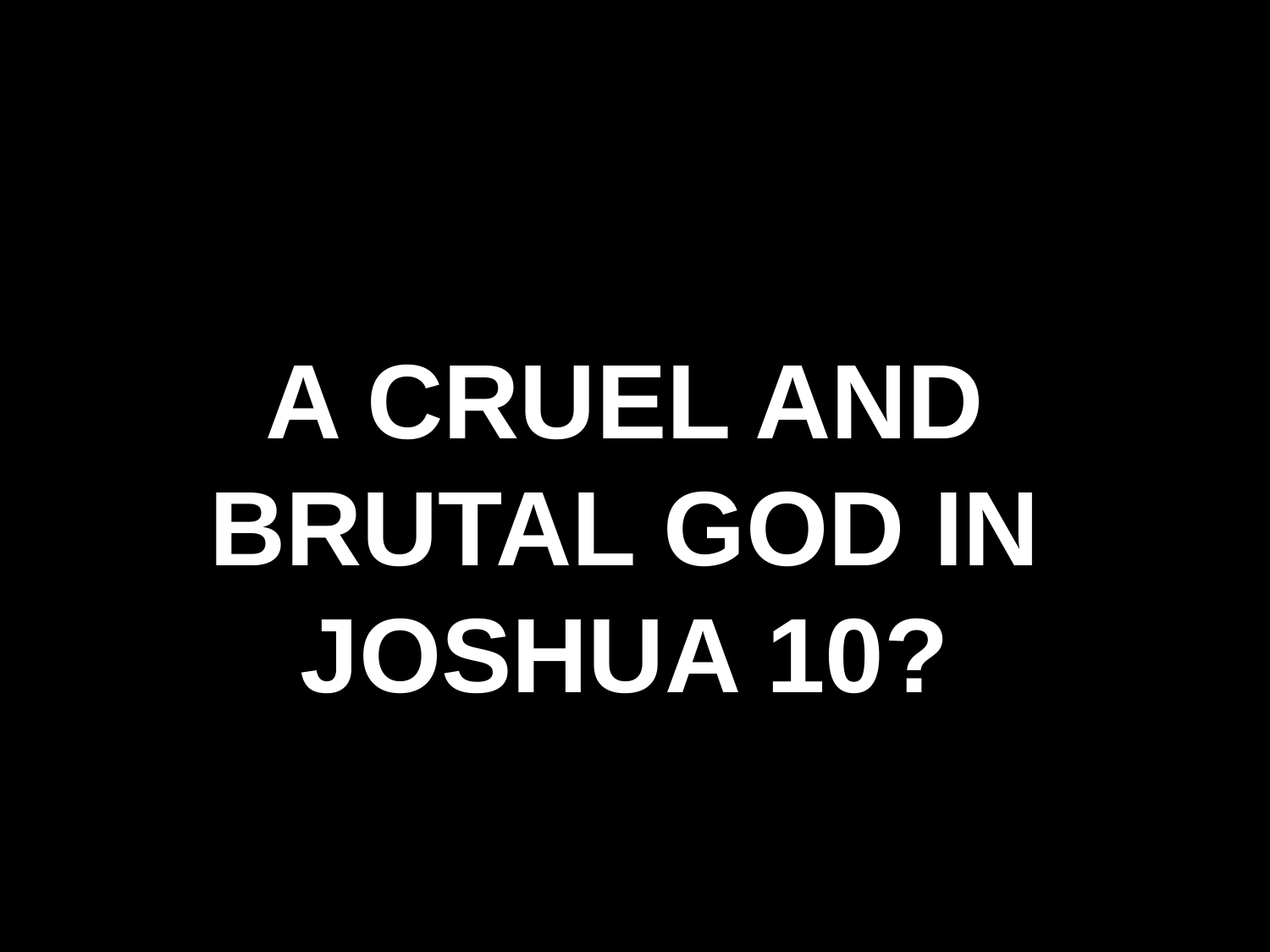

# A CRUEL AND BRUTAL GOD IN JOSHUA 10?